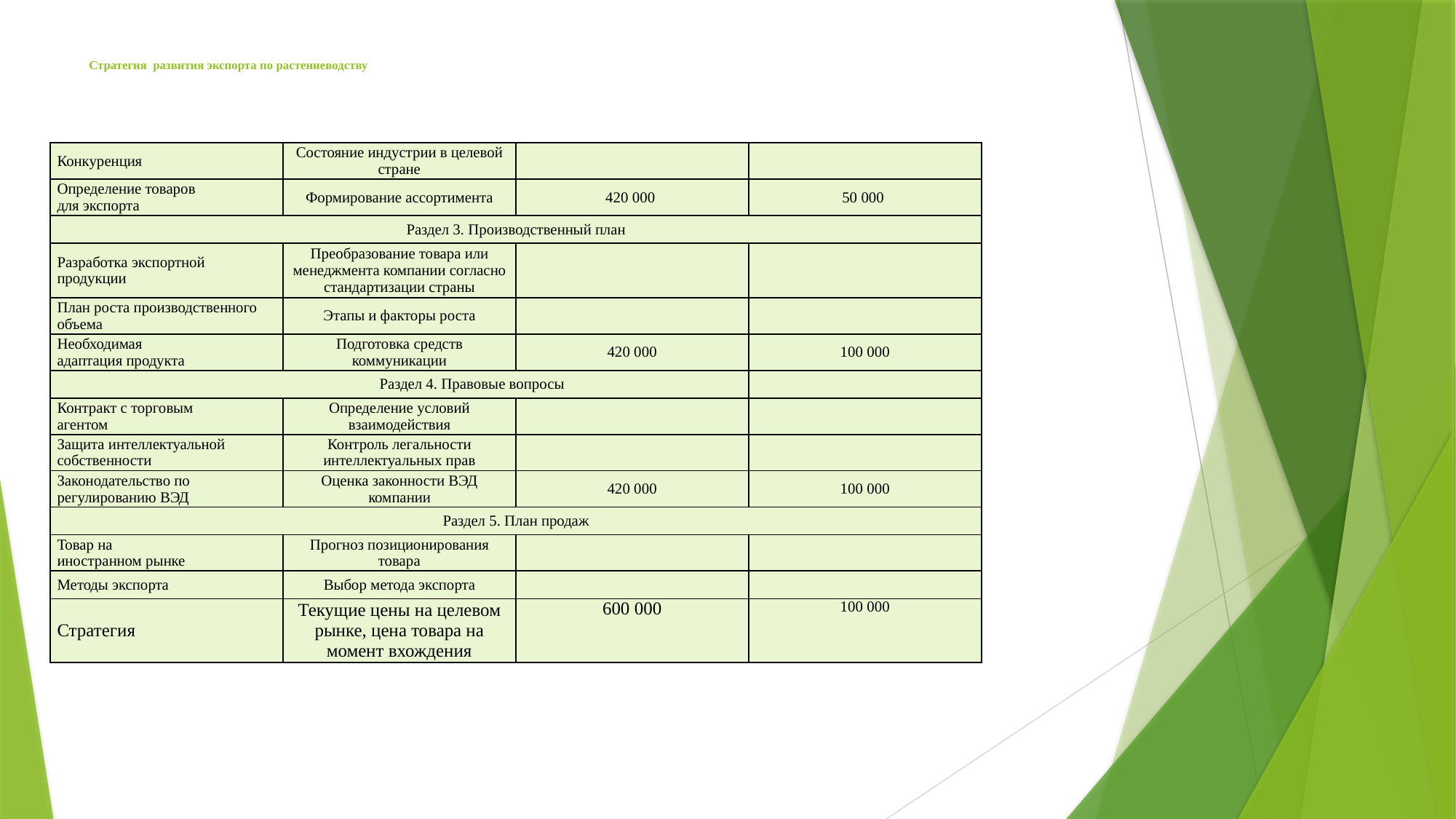

# Стратегия  развития экспорта по растениеводству
| Конкуренция | Состояние индустрии в целевой стране |  |  |
| --- | --- | --- | --- |
| Определение товаров для экспорта | Формирование ассортимента | 420 000 | 50 000 |
| Раздел 3. Производственный план |  |  |  |
| Разработка экспортной продукции | Преобразование товара или менеджмента компании согласно стандартизации страны |  |  |
| План роста производственного объема | Этапы и факторы роста |  |  |
| Необходимая адаптация продукта | Подготовка средств коммуникации | 420 000 | 100 000 |
| Раздел 4. Правовые вопросы |  |  |  |
| Контракт с торговым агентом | Определение условий взаимодействия |  |  |
| Защита интеллектуальной собственности | Контроль легальности интеллектуальных прав |  |  |
| Законодательство по регулированию ВЭД | Оценка законности ВЭД компании | 420 000 | 100 000 |
| Раздел 5. План продаж |  |  |  |
| Товар на иностранном рынке | Прогноз позиционирования товара |  |  |
| Методы экспорта | Выбор метода экспорта |  |  |
| Стратегия | Текущие цены на целевом рынке, цена товара на момент вхождения | 600 000 | 100 000 |